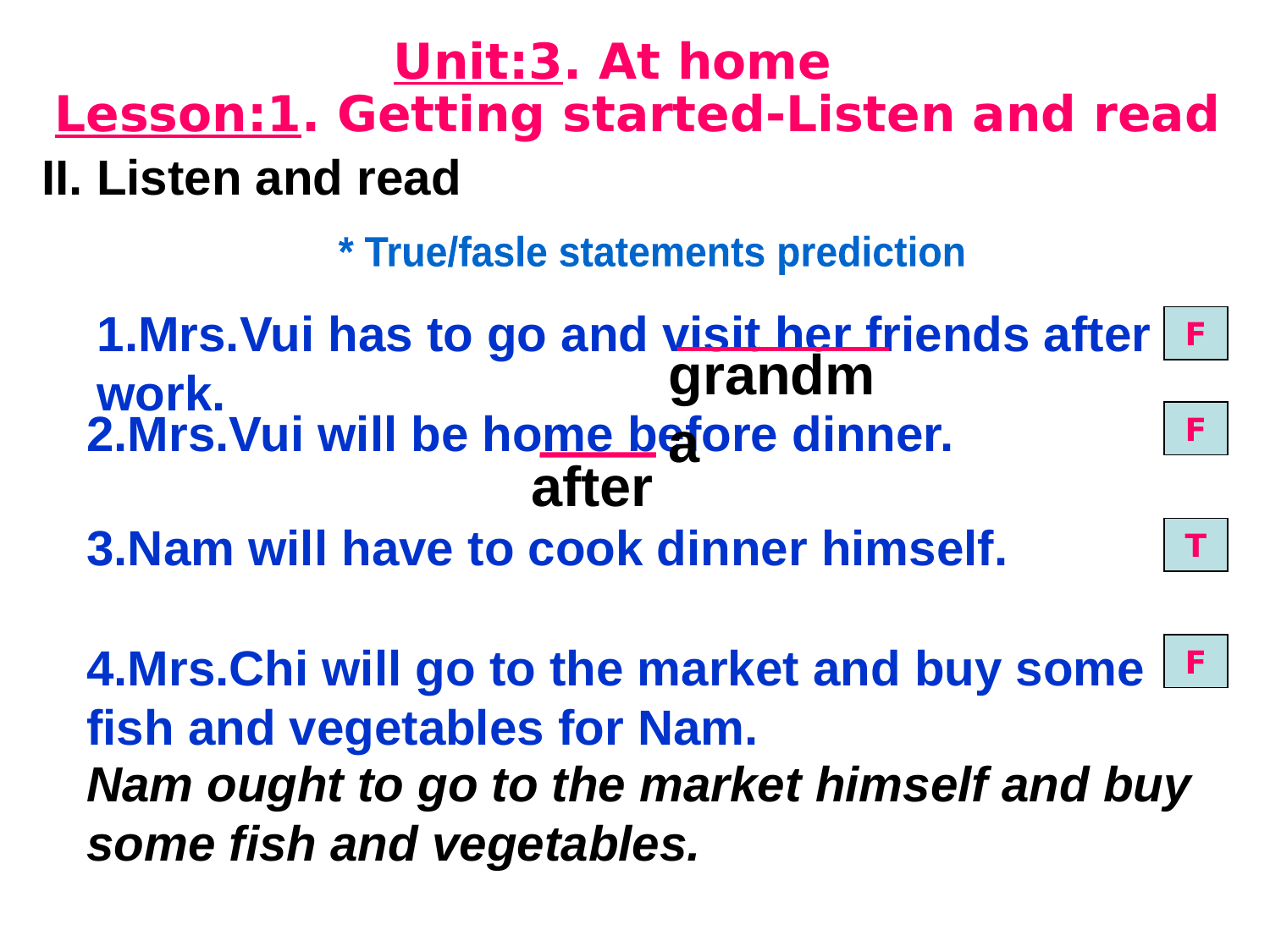

Unit:3. At home
Lesson:1. Getting started-Listen and read
II. Listen and read
* True/fasle statements prediction
1.Mrs.Vui has to go and visit her friends after work.
F
grandma

2.Mrs.Vui will be home before dinner.
F
after

3.Nam will have to cook dinner himself.
T
4.Mrs.Chi will go to the market and buy some fish and vegetables for Nam.
F
Nam ought to go to the market himself and buy some fish and vegetables.